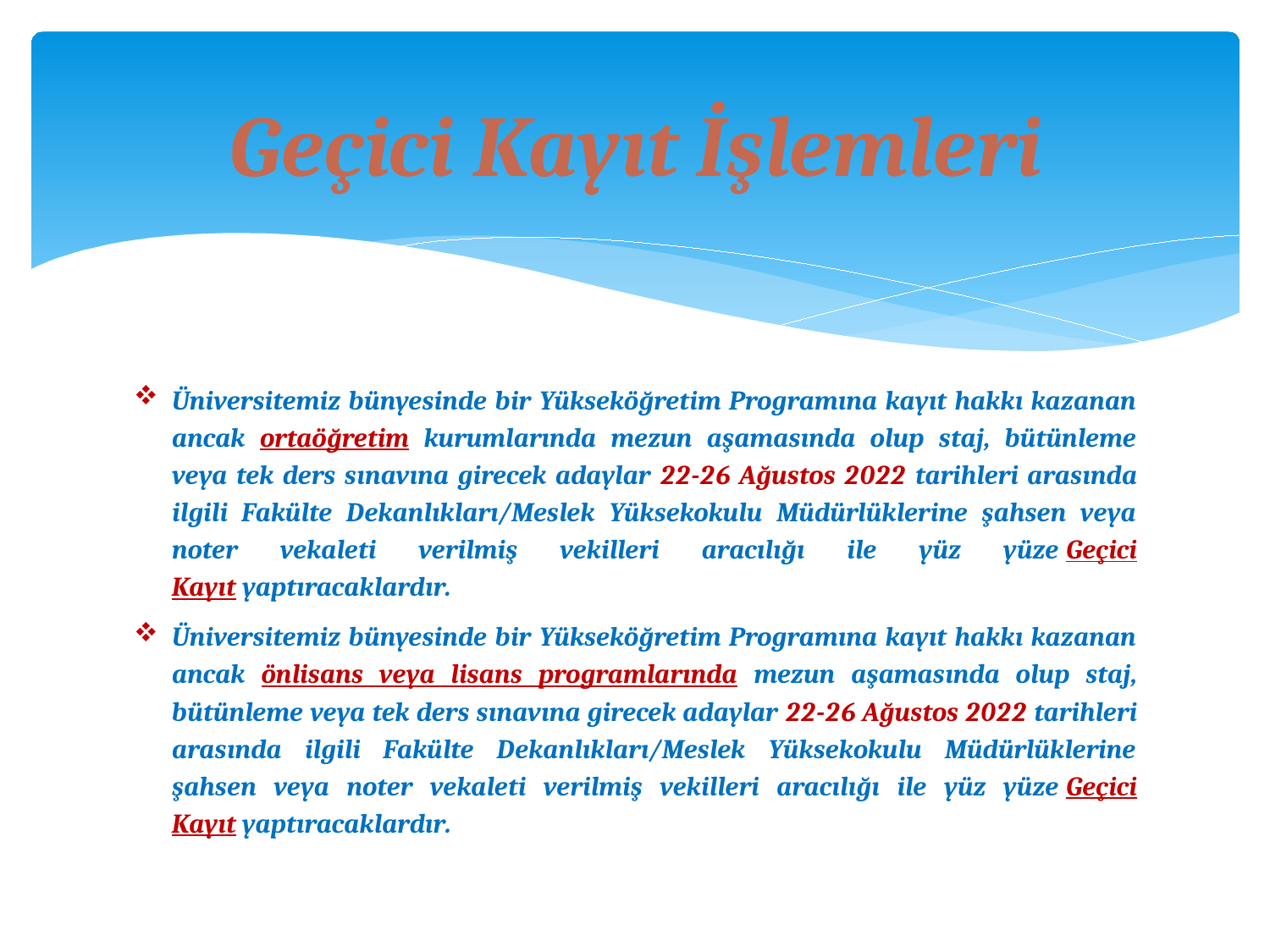

# Geçici Kayıt İşlemleri
Üniversitemiz bünyesinde bir Yükseköğretim Programına kayıt hakkı kazanan ancak ortaöğretim kurumlarında mezun aşamasında olup staj, bütünleme veya tek ders sınavına girecek adaylar 22-26 Ağustos 2022 tarihleri arasında ilgili Fakülte Dekanlıkları/Meslek Yüksekokulu Müdürlüklerine şahsen veya noter vekaleti verilmiş vekilleri aracılığı ile yüz yüze Geçici Kayıt yaptıracaklardır.
Üniversitemiz bünyesinde bir Yükseköğretim Programına kayıt hakkı kazanan ancak önlisans veya lisans programlarında mezun aşamasında olup staj, bütünleme veya tek ders sınavına girecek adaylar 22-26 Ağustos 2022 tarihleri arasında ilgili Fakülte Dekanlıkları/Meslek Yüksekokulu Müdürlüklerine şahsen veya noter vekaleti verilmiş vekilleri aracılığı ile yüz yüze Geçici Kayıt yaptıracaklardır.